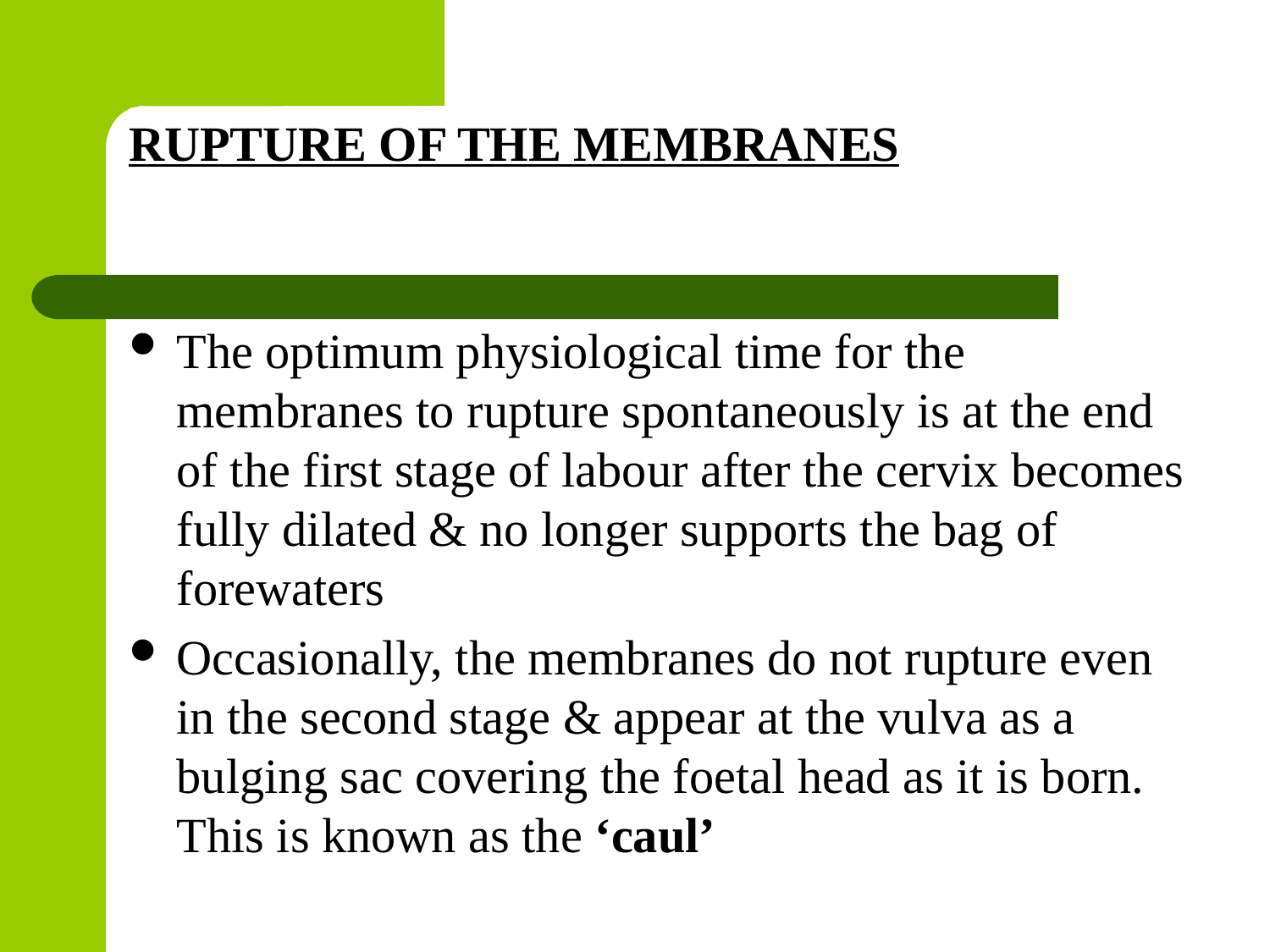

RUPTURE OF THE MEMBRANES

The optimum physiological time for the membranes to rupture spontaneously is at the end of the first stage of labour after the cervix becomes fully dilated & no longer supports the bag of forewaters
Occasionally, the membranes do not rupture even in the second stage & appear at the vulva as a bulging sac covering the foetal head as it is born. This is known as the ‘caul’